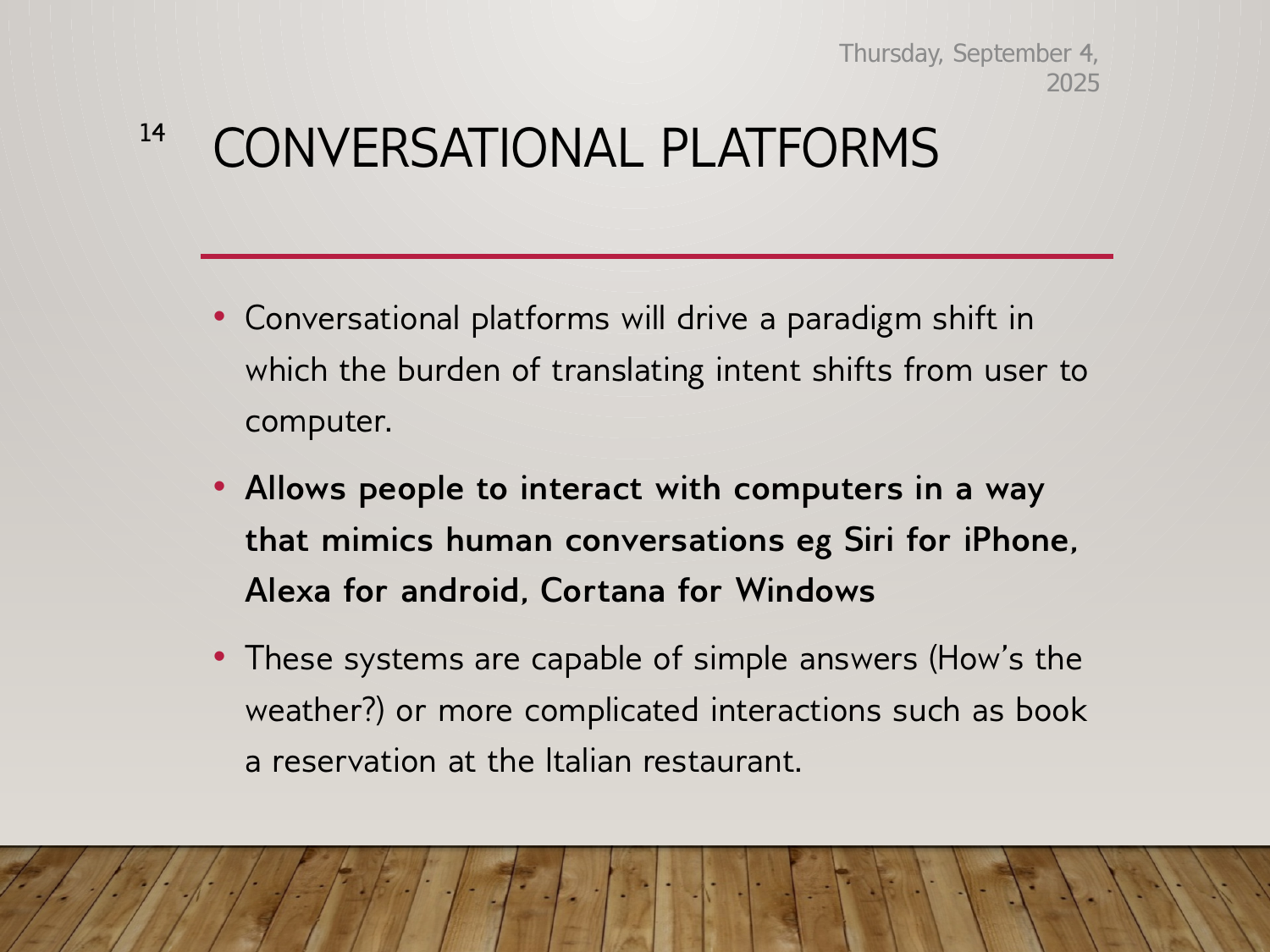

Thursday, September 4, 2025
14
# Conversational Platforms
Conversational platforms will drive a paradigm shift in which the burden of translating intent shifts from user to computer.
Allows people to interact with computers in a way that mimics human conversations eg Siri for iPhone, Alexa for android, Cortana for Windows
These systems are capable of simple answers (How’s the weather?) or more complicated interactions such as book a reservation at the Italian restaurant.